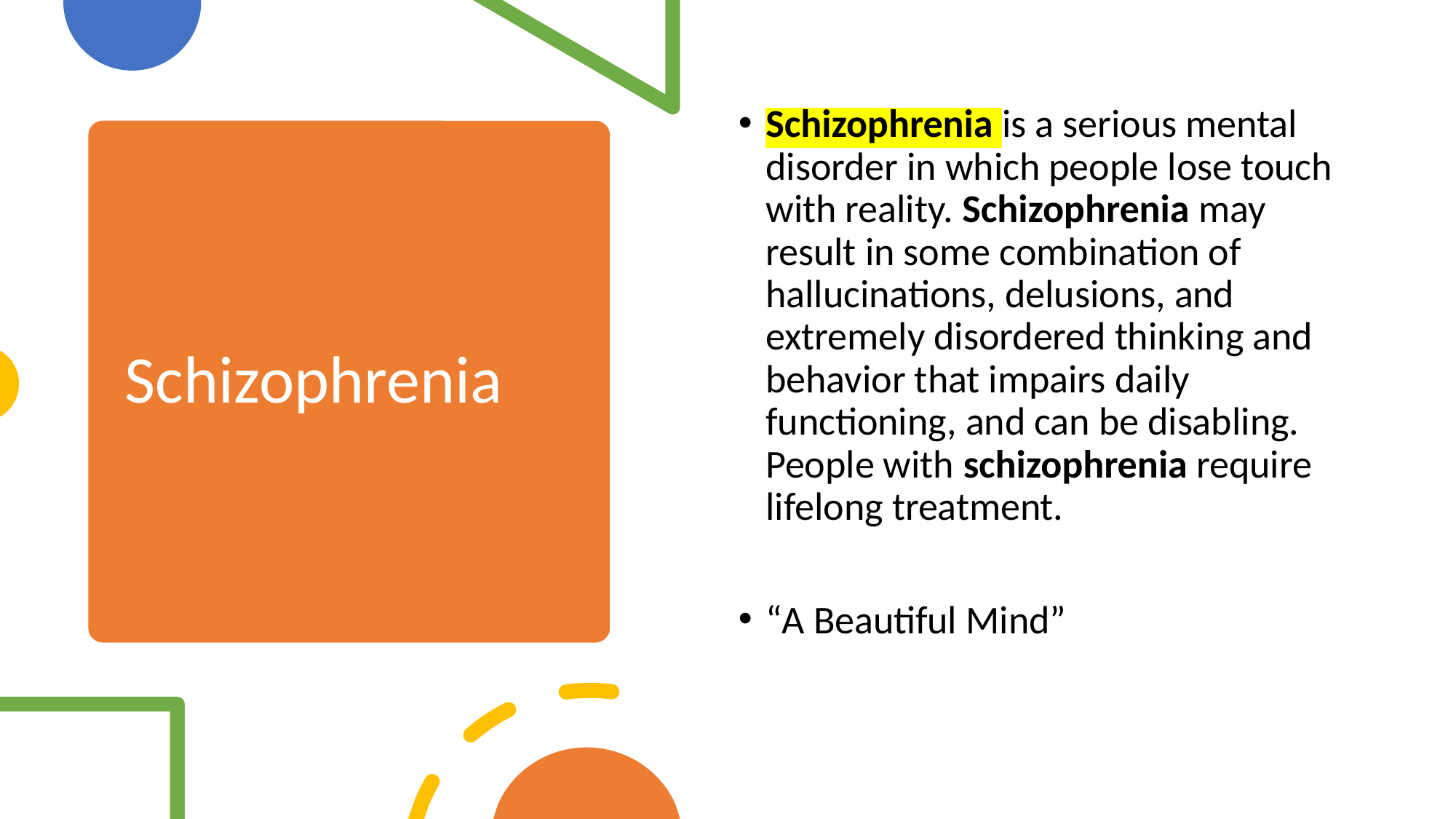

Schizophrenia is a serious mental disorder in which people lose touch with reality. Schizophrenia may result in some combination of hallucinations, delusions, and extremely disordered thinking and behavior that impairs daily functioning, and can be disabling. People with schizophrenia require lifelong treatment.

“A Beautiful Mind”

# Schizophrenia